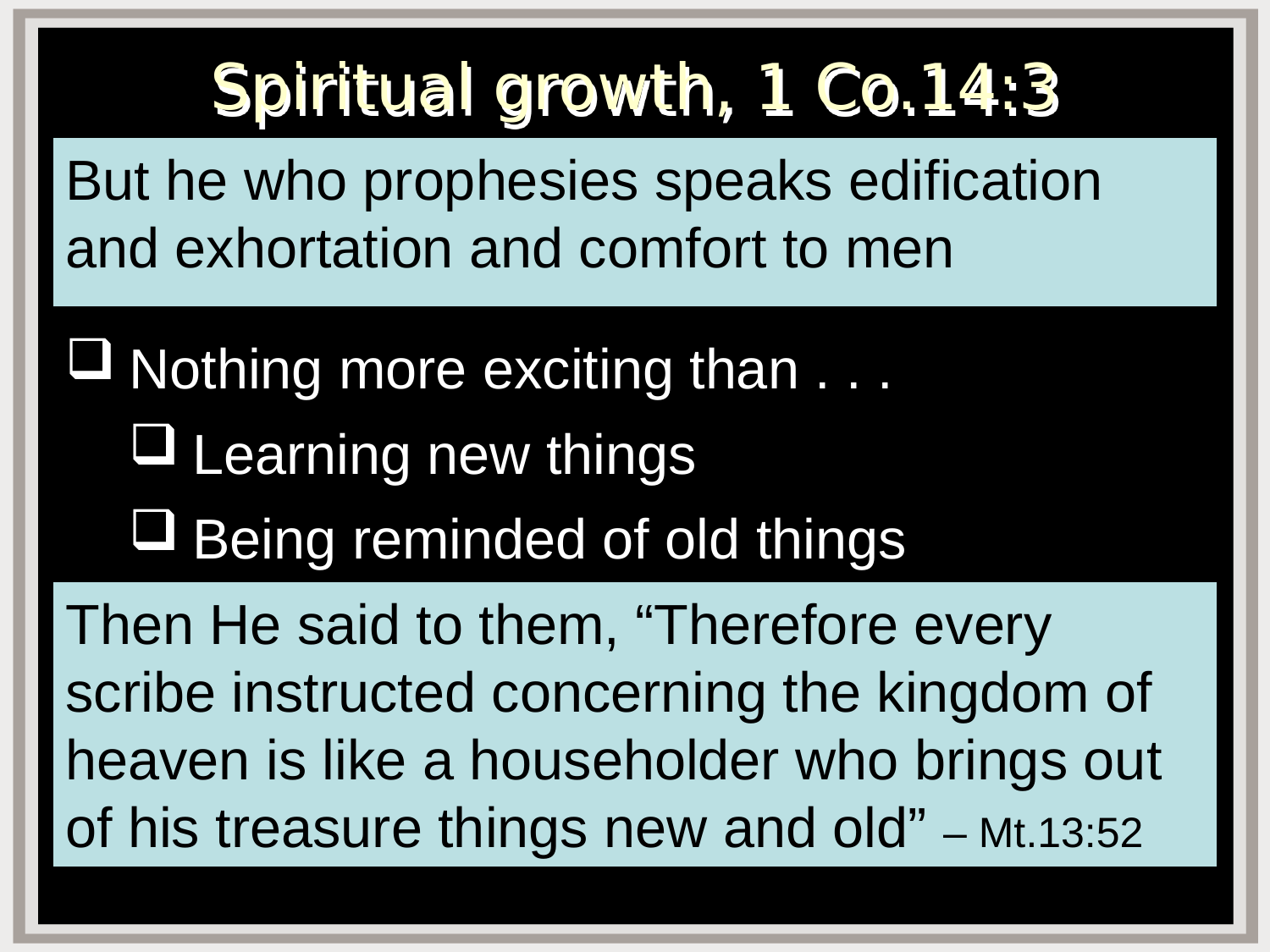

# Spiritual growth, 1 Co.14:3
But he who prophesies speaks edification and exhortation and comfort to men
Nothing more exciting than . . .
Learning new things
Being reminded of old things

Then He said to them, “Therefore every scribe instructed concerning the kingdom of heaven is like a householder who brings out of his treasure things new and old” – Mt.13:52